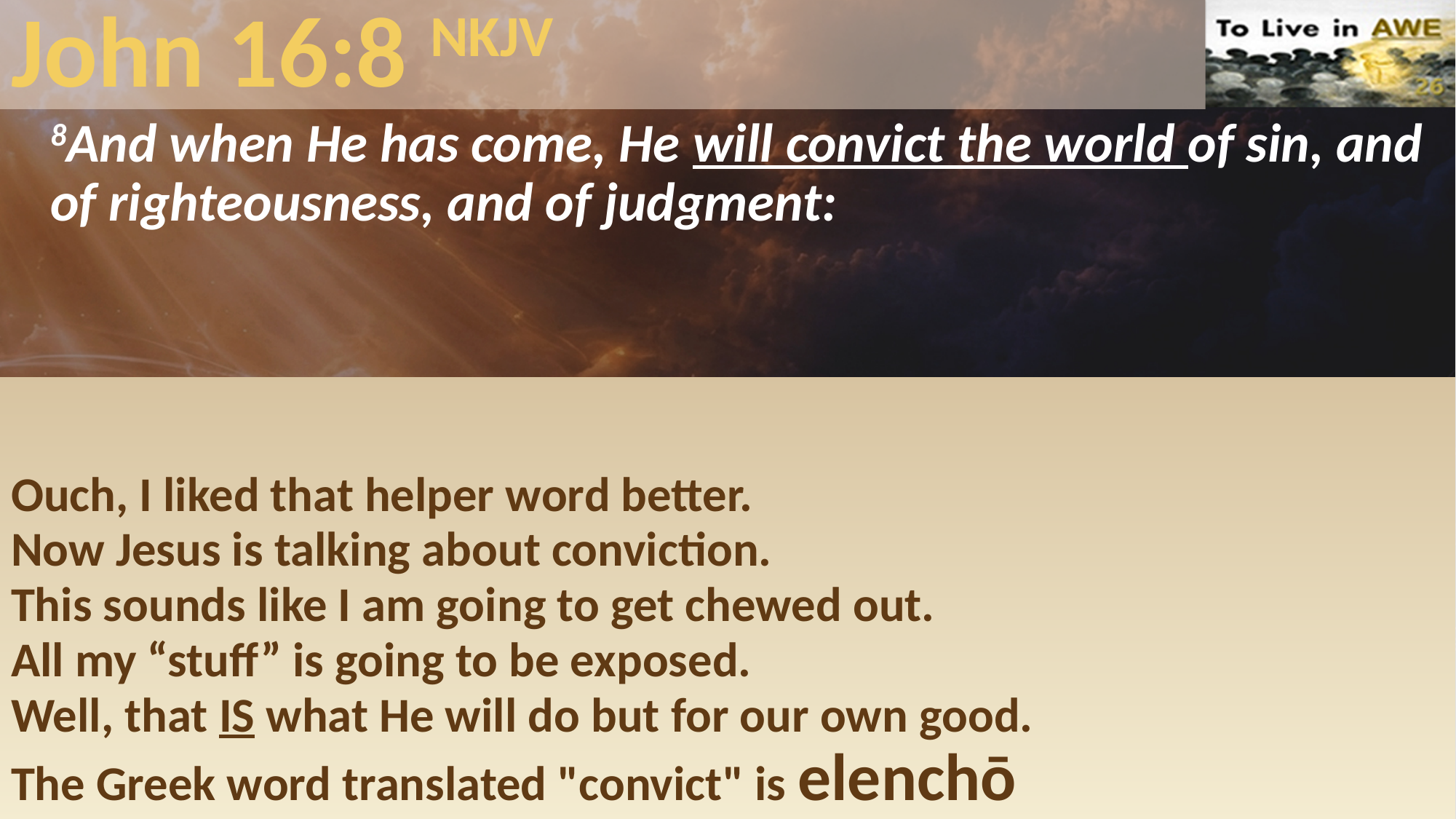

# John 16:8 NKJV
8And when He has come, He will convict the world of sin, and of righteousness, and of judgment:
Ouch, I liked that helper word better.
Now Jesus is talking about conviction.
This sounds like I am going to get chewed out.
All my “stuff” is going to be exposed.
Well, that IS what He will do but for our own good.
The Greek word translated "convict" is elenchō